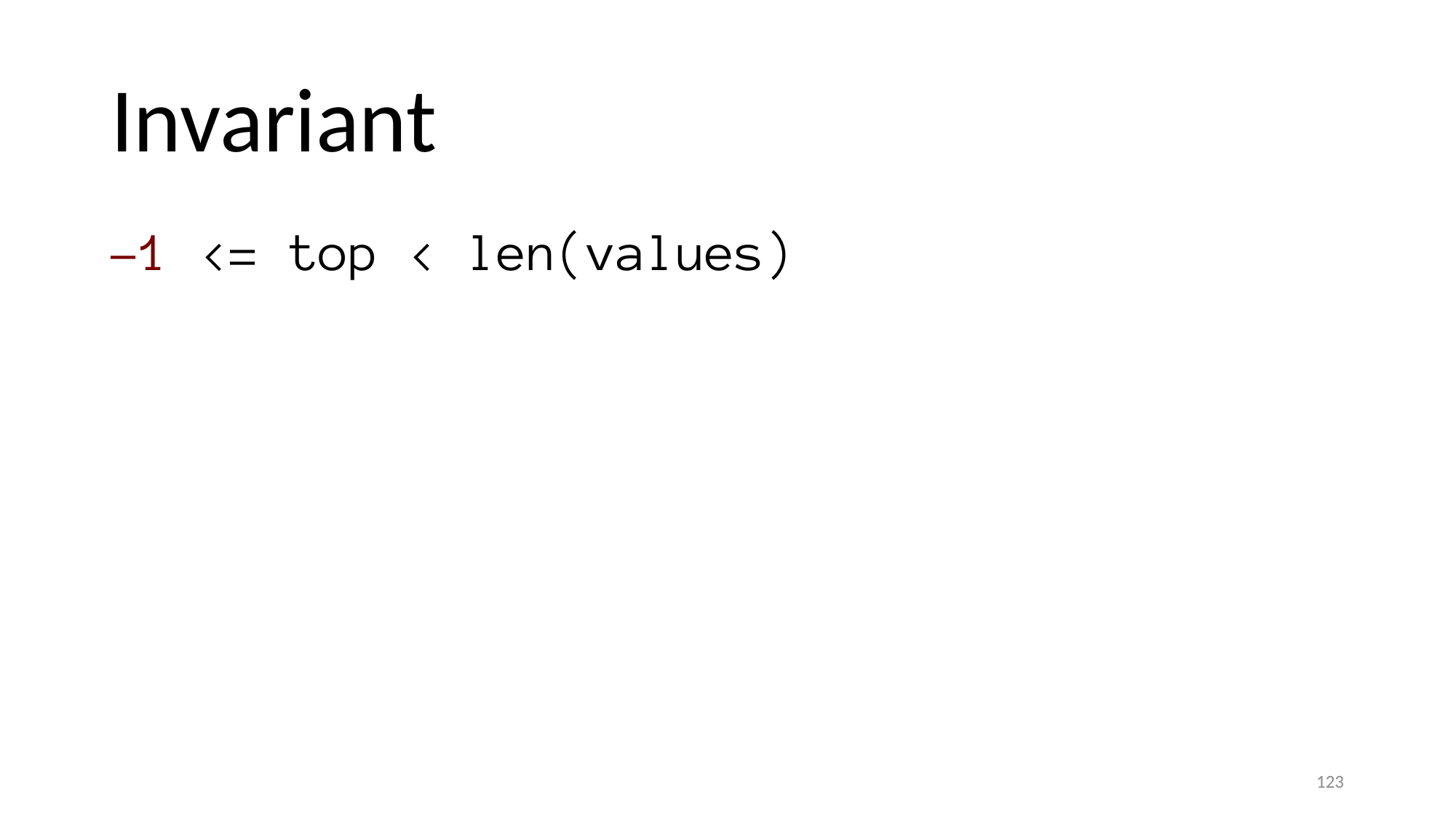

# Invariant
-1 <= top < len(values)
123